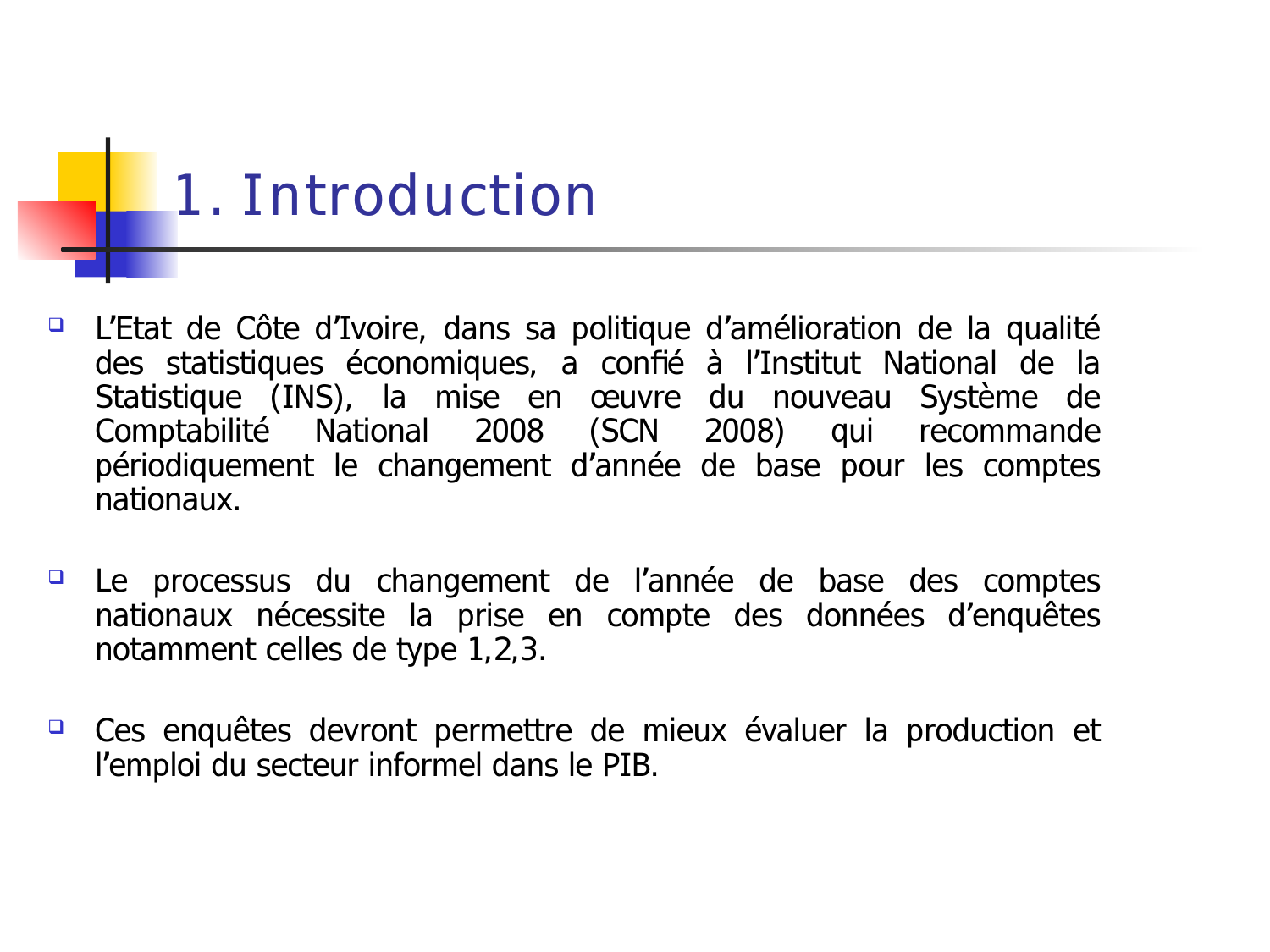

# 1. Introduction
L’Etat de Côte d’Ivoire, dans sa politique d’amélioration de la qualité des statistiques économiques, a confié à l’Institut National de la Statistique (INS), la mise en œuvre du nouveau Système de Comptabilité National 2008 (SCN 2008) qui recommande périodiquement le changement d’année de base pour les comptes nationaux.

Le processus du changement de l’année de base des comptes nationaux nécessite la prise en compte des données d’enquêtes notamment celles de type 1,2,3.

Ces enquêtes devront permettre de mieux évaluer la production et l’emploi du secteur informel dans le PIB.